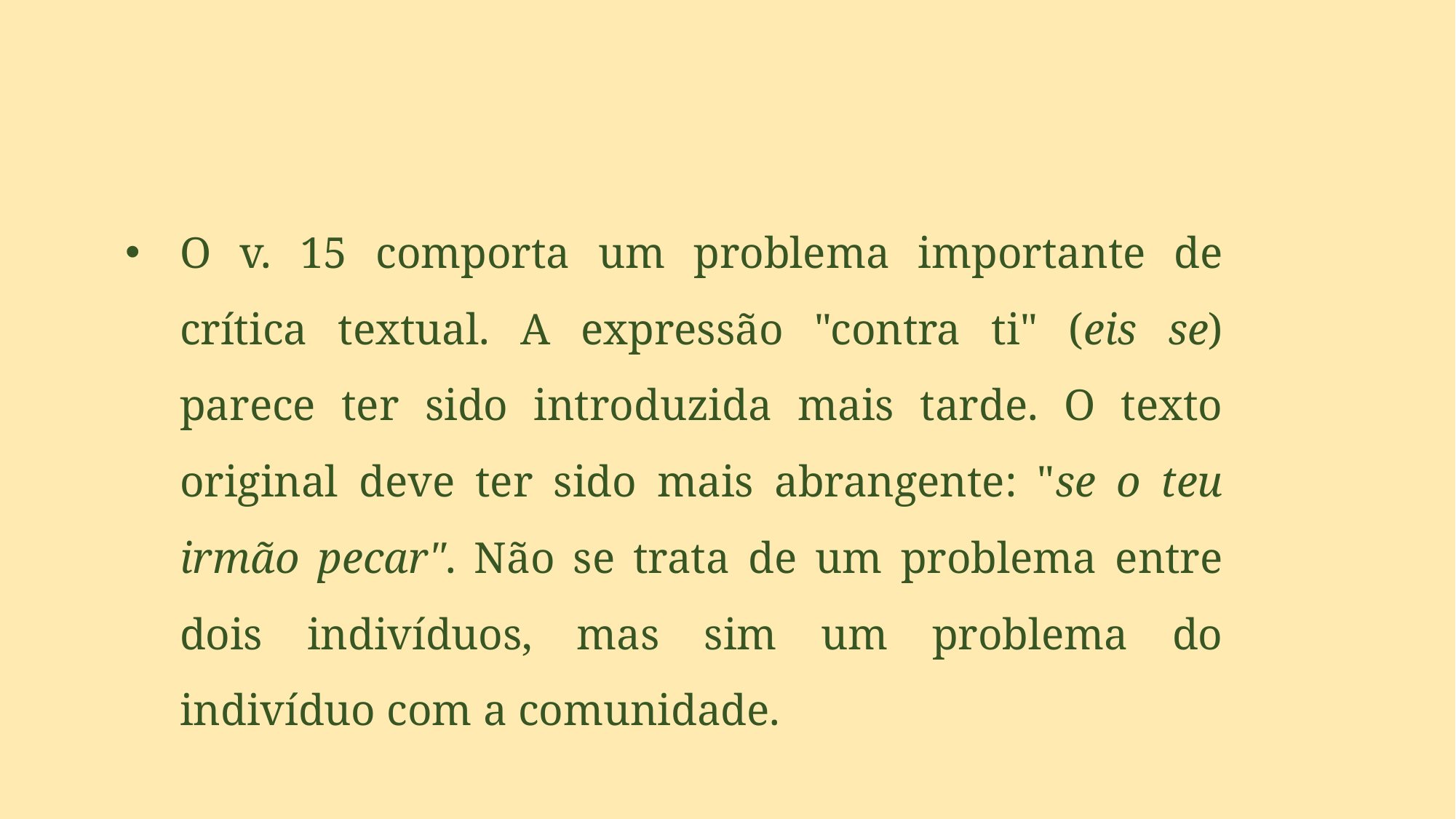

O v. 15 comporta um problema importante de crítica textual. A expressão "contra ti" (eis se) parece ter sido introduzida mais tarde. O texto original deve ter sido mais abrangente: "se o teu irmão pecar". Não se trata de um problema entre dois indivíduos, mas sim um problema do indivíduo com a comunidade.